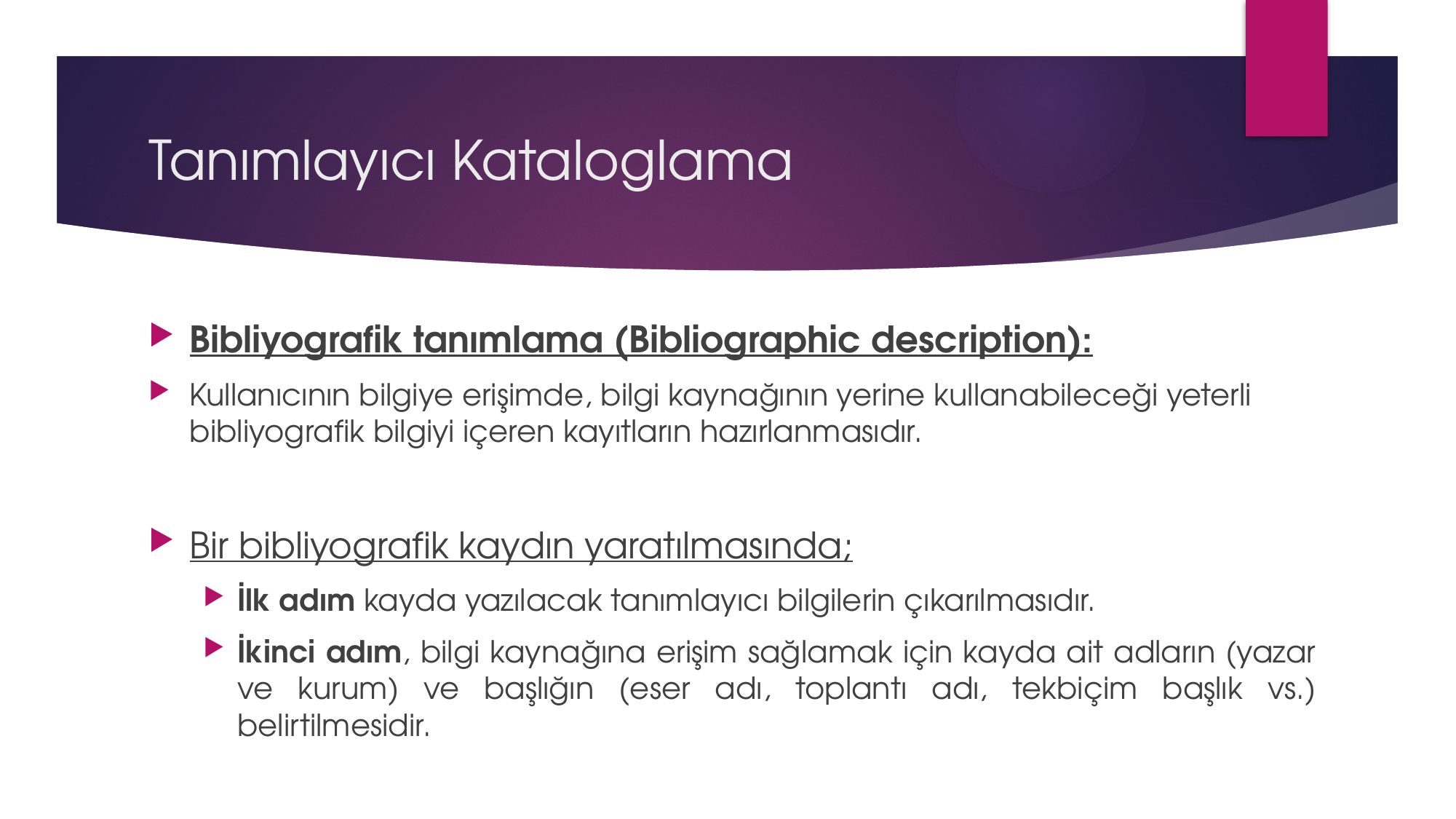

# Tanımlayıcı Kataloglama
Bibliyografik tanımlama (Bibliographic description):
Kullanıcının bilgiye erişimde, bilgi kaynağının yerine kullanabileceği yeterli bibliyografik bilgiyi içeren kayıtların hazırlanmasıdır.

Bir bibliyografik kaydın yaratılmasında;
İlk adım kayda yazılacak tanımlayıcı bilgilerin çıkarılmasıdır.
İkinci adım, bilgi kaynağına erişim sağlamak için kayda ait adların (yazar ve kurum) ve başlığın (eser adı, toplantı adı, tekbiçim başlık vs.) belirtilmesidir.